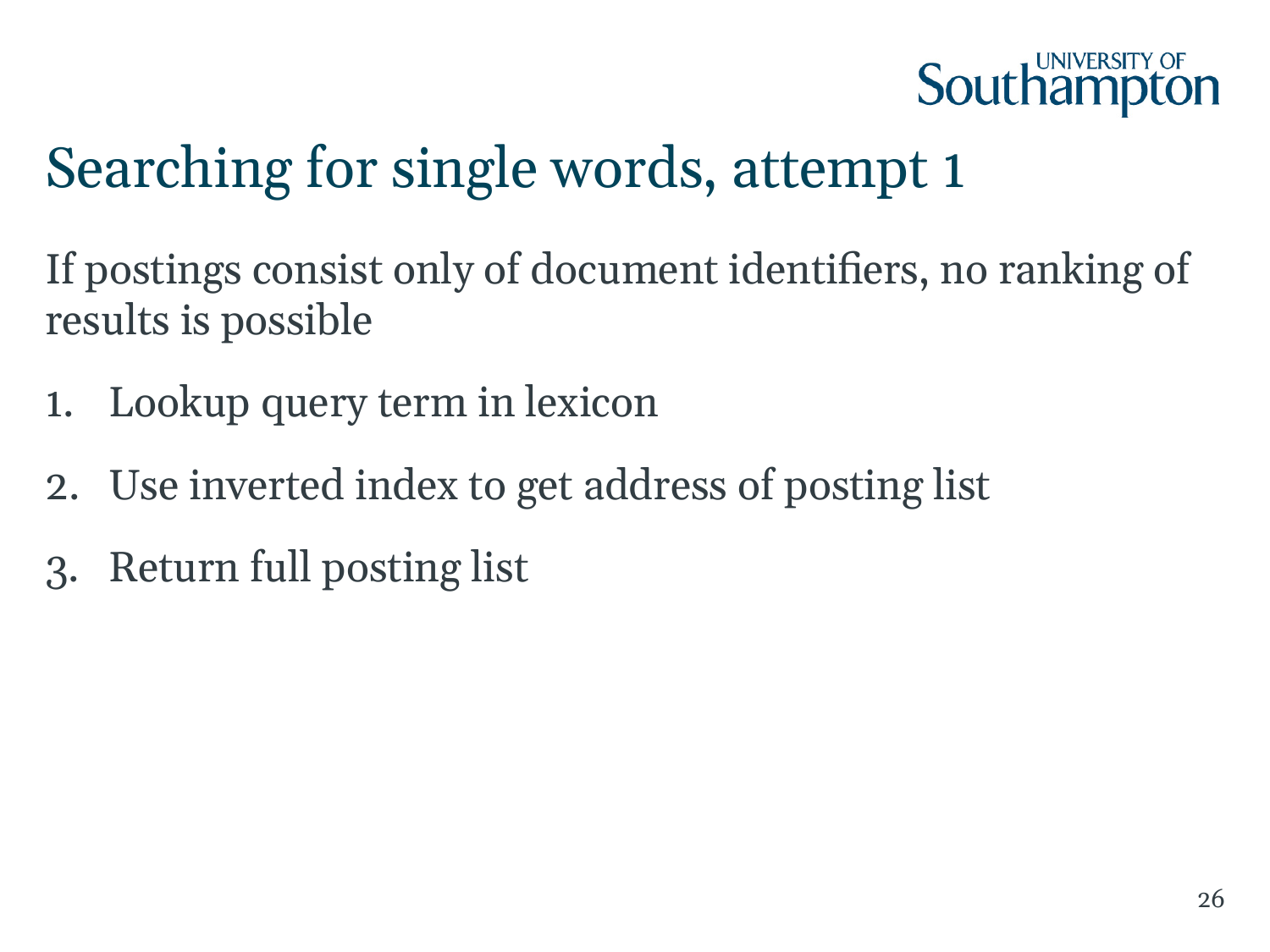

# Searching for single words, attempt 1
If postings consist only of document identifiers, no ranking of results is possible
Lookup query term in lexicon
Use inverted index to get address of posting list
Return full posting list
26